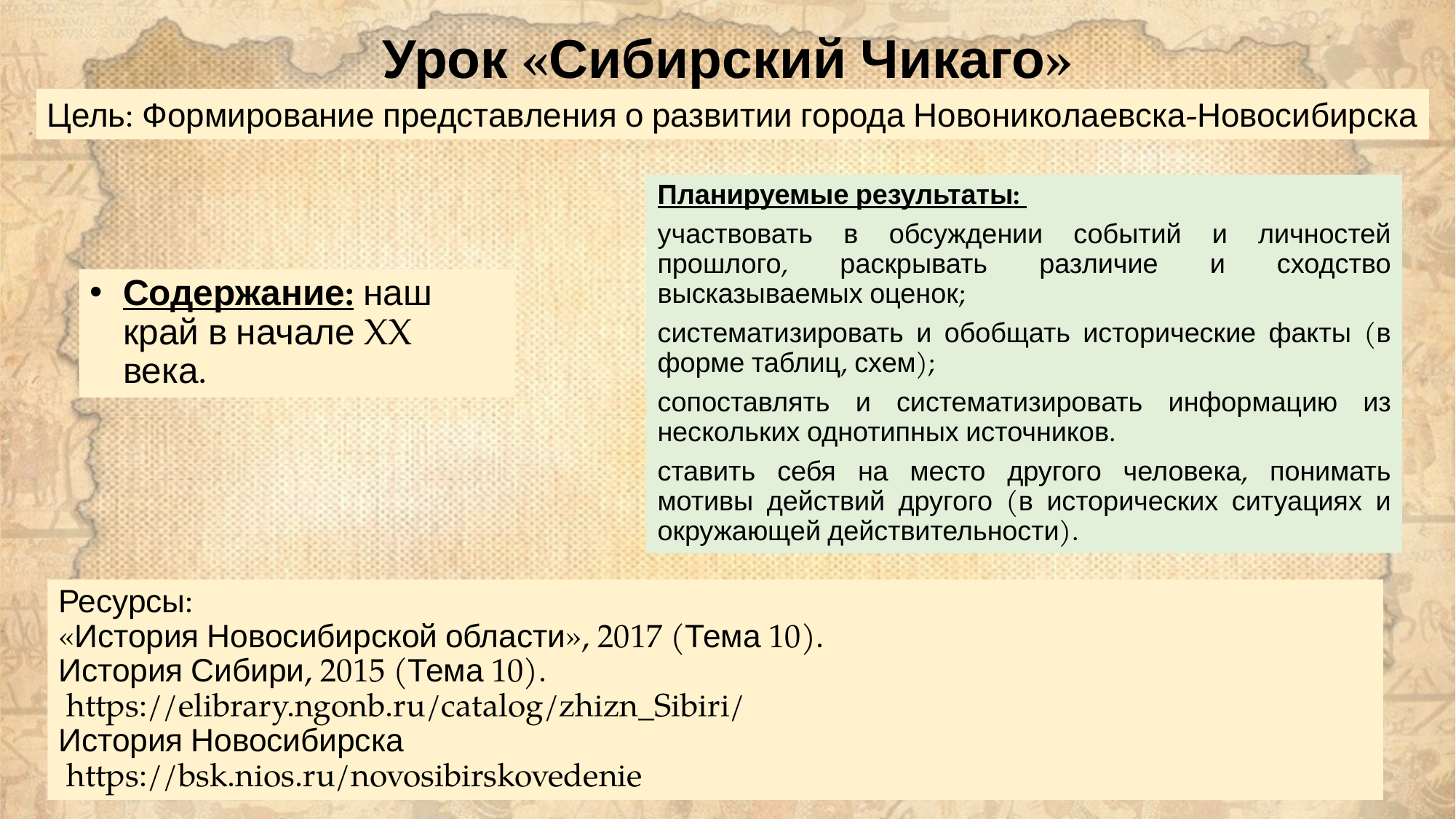

# Урок «Сибирский Чикаго»
Цель: Формирование представления о развитии города Новониколаевска-Новосибирска
Планируемые результаты:
участвовать в обсуждении событий и личностей прошлого, раскрывать различие и сходство высказываемых оценок;
систематизировать и обобщать исторические факты (в форме таблиц, схем);
сопоставлять и систематизировать информацию из нескольких однотипных источников.
ставить себя на место другого человека, понимать мотивы действий другого (в исторических ситуациях и окружающей действительности).
Содержание: наш край в начале XX века.
Ресурсы:
«История Новосибирской области», 2017 (Тема 10).
История Сибири, 2015 (Тема 10).
 https://elibrary.ngonb.ru/catalog/zhizn_Sibiri/
История Новосибирска
 https://bsk.nios.ru/novosibirskovedenie